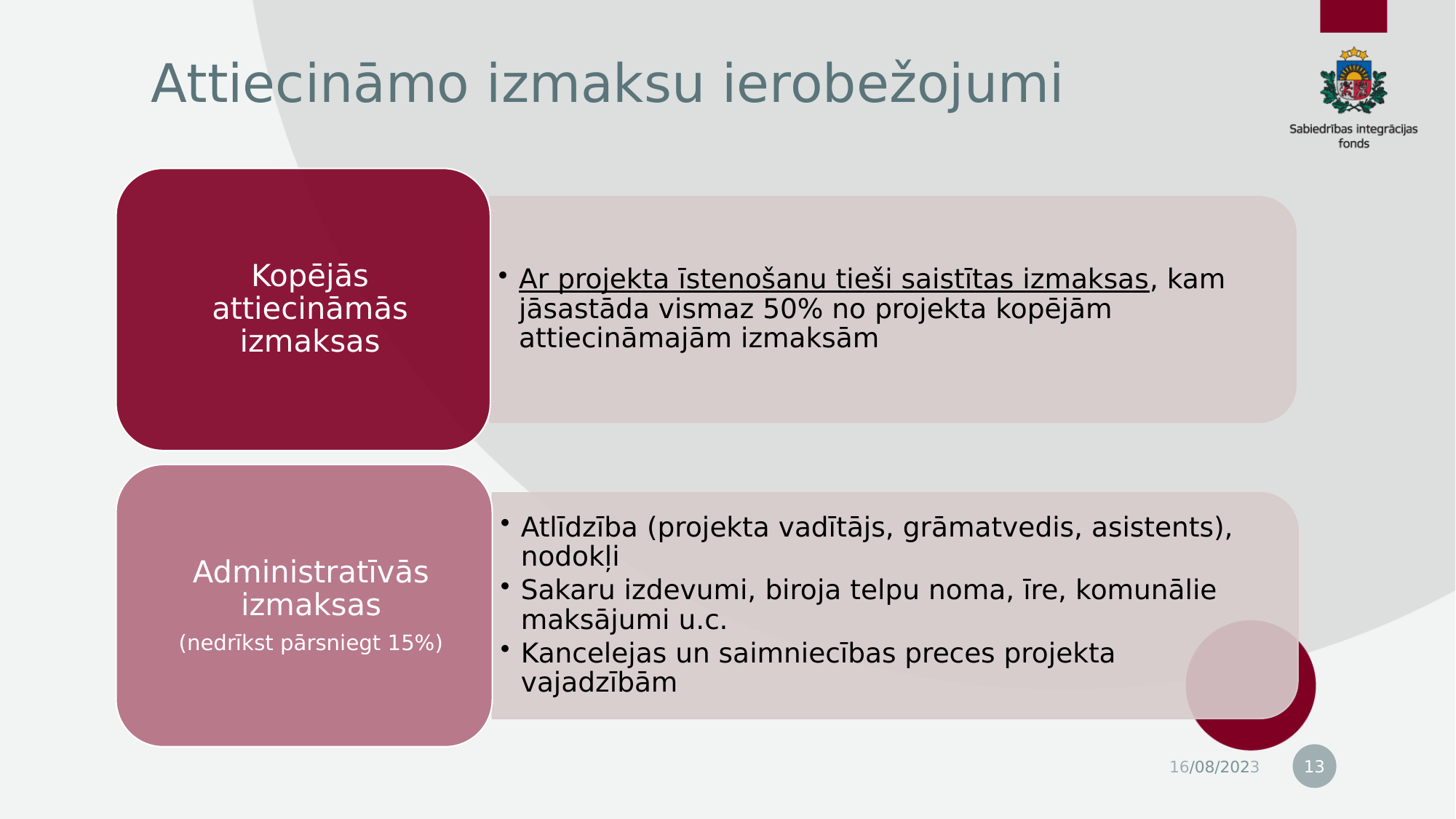

# Attiecināmo izmaksu ierobežojumi
Ar projekta īstenošanu tieši saistītas izmaksas, kam jāsastāda vismaz 50% no projekta kopējām attiecināmajām izmaksām
Kopējās attiecināmās izmaksas
Atlīdzība (projekta vadītājs, grāmatvedis, asistents), nodokļi
Sakaru izdevumi, biroja telpu noma, īre, komunālie maksājumi u.c.
Kancelejas un saimniecības preces projekta vajadzībām
Administratīvās izmaksas
(nedrīkst pārsniegt 15%)

13
16/08/2023